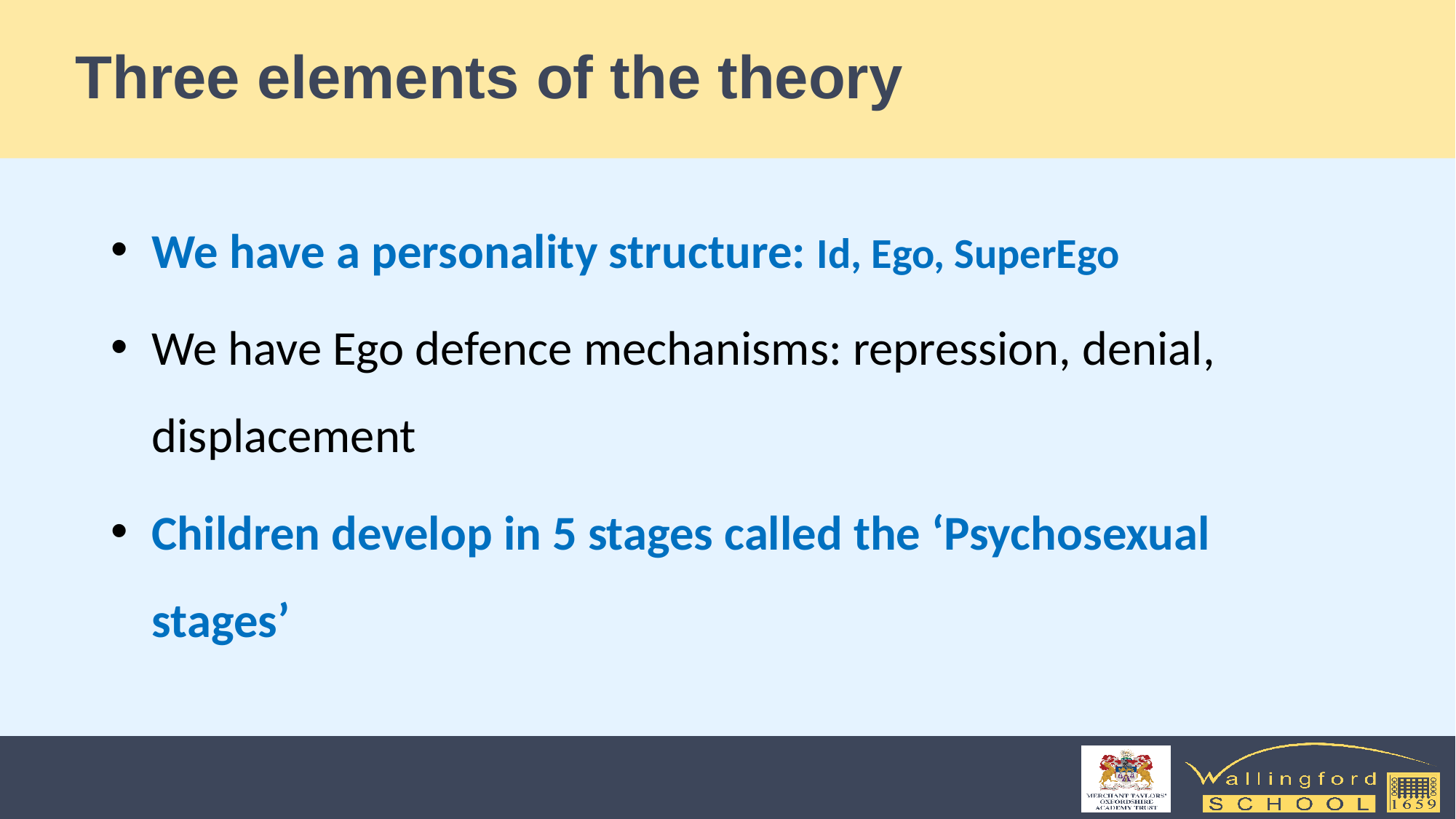

# Three elements of the theory
We have a personality structure: Id, Ego, SuperEgo
We have Ego defence mechanisms: repression, denial, displacement
Children develop in 5 stages called the ‘Psychosexual stages’